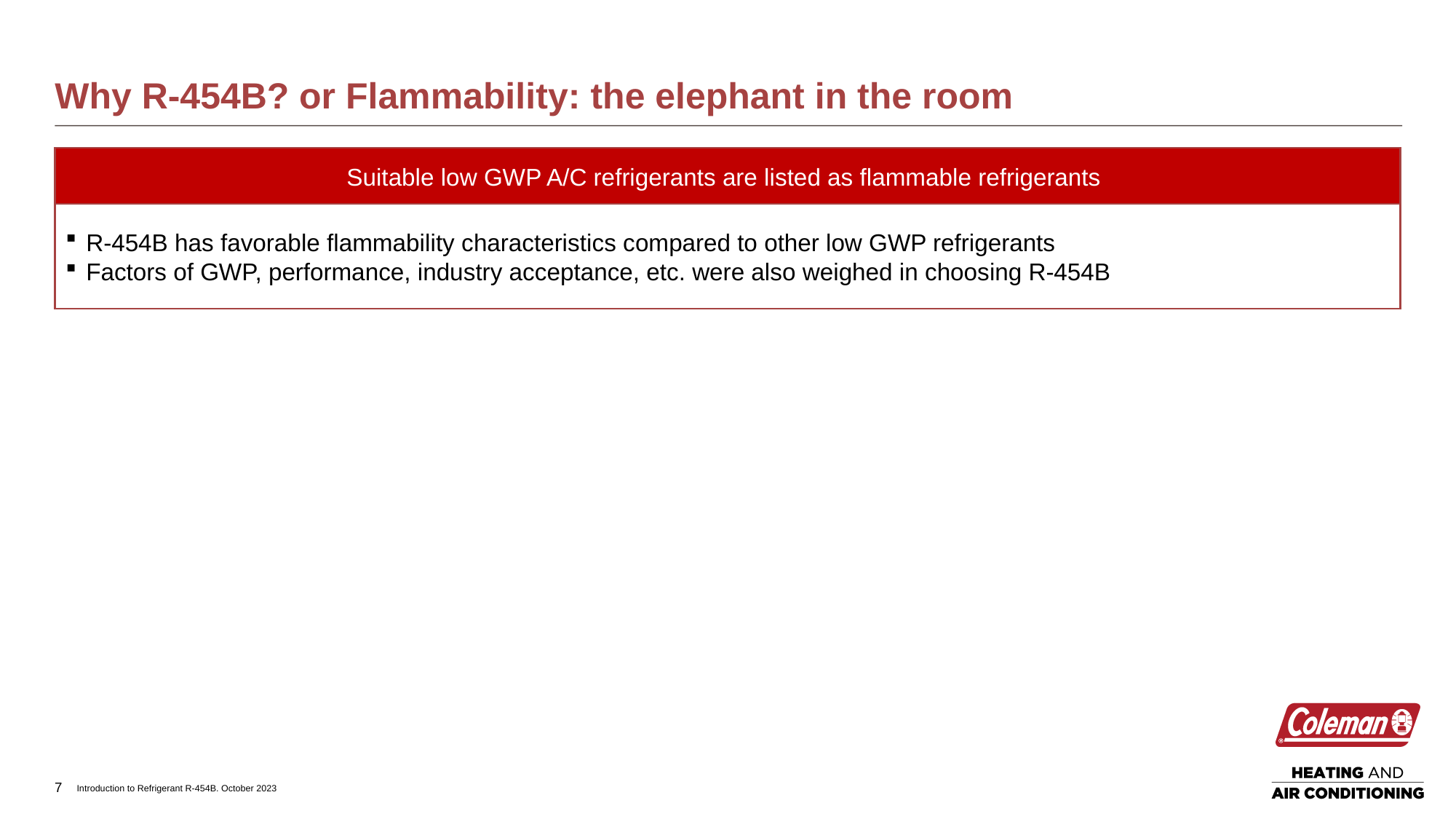

# Why R-454B? or Flammability: the elephant in the room
Suitable low GWP A/C refrigerants are listed as flammable refrigerants
R-454B has favorable flammability characteristics compared to other low GWP refrigerants
Factors of GWP, performance, industry acceptance, etc. were also weighed in choosing R-454B